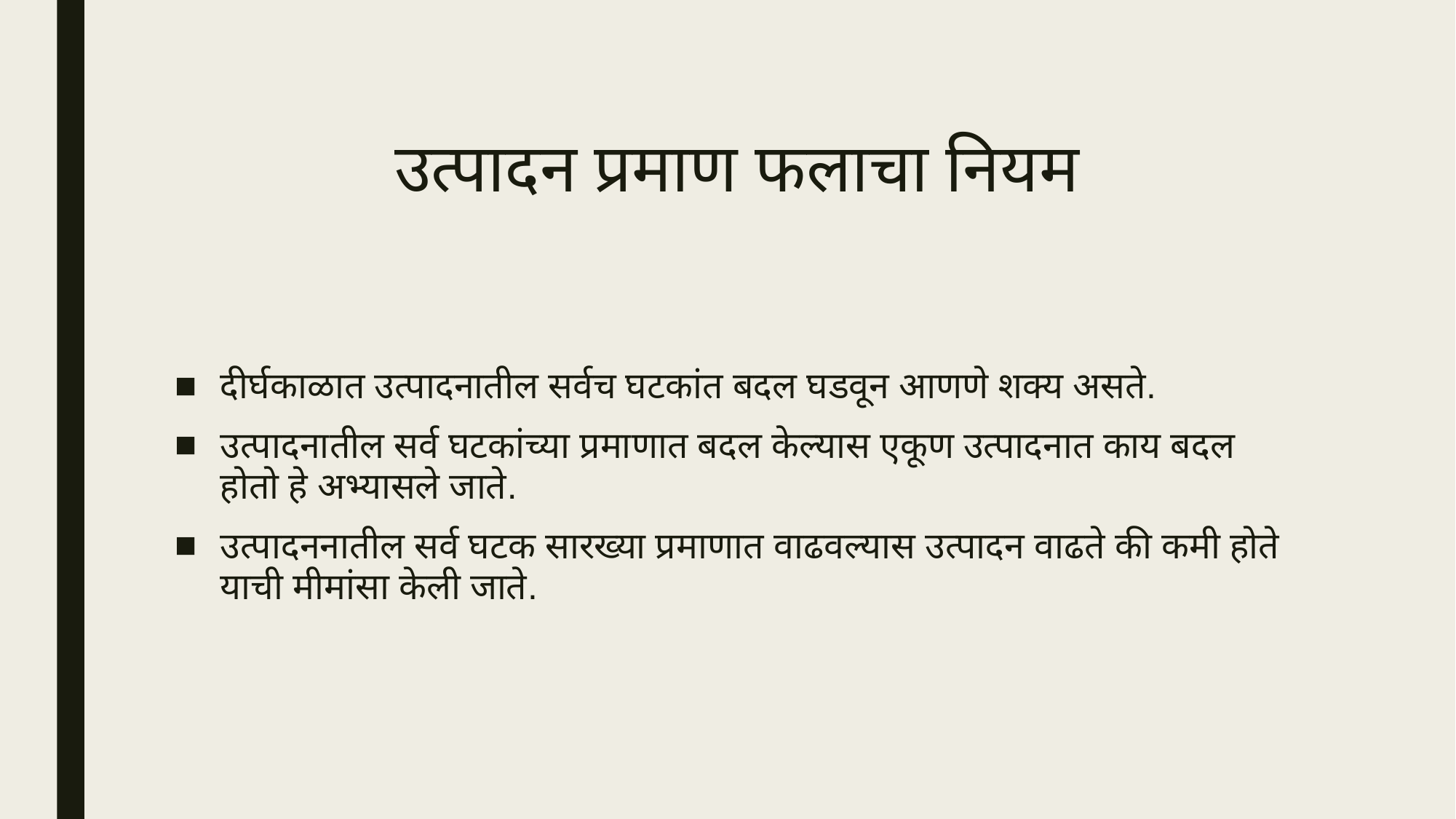

# उत्पादन प्रमाण फलाचा नियम
दीर्घकाळात उत्पादनातील सर्वच घटकांत बदल घडवून आणणे शक्य असते.
उत्पादनातील सर्व घटकांच्या प्रमाणात बदल केल्यास एकूण उत्पादनात काय बदल होतो हे अभ्यासले जाते.
उत्पादननातील सर्व घटक सारख्या प्रमाणात वाढवल्यास उत्पादन वाढते की कमी होते याची मीमांसा केली जाते.